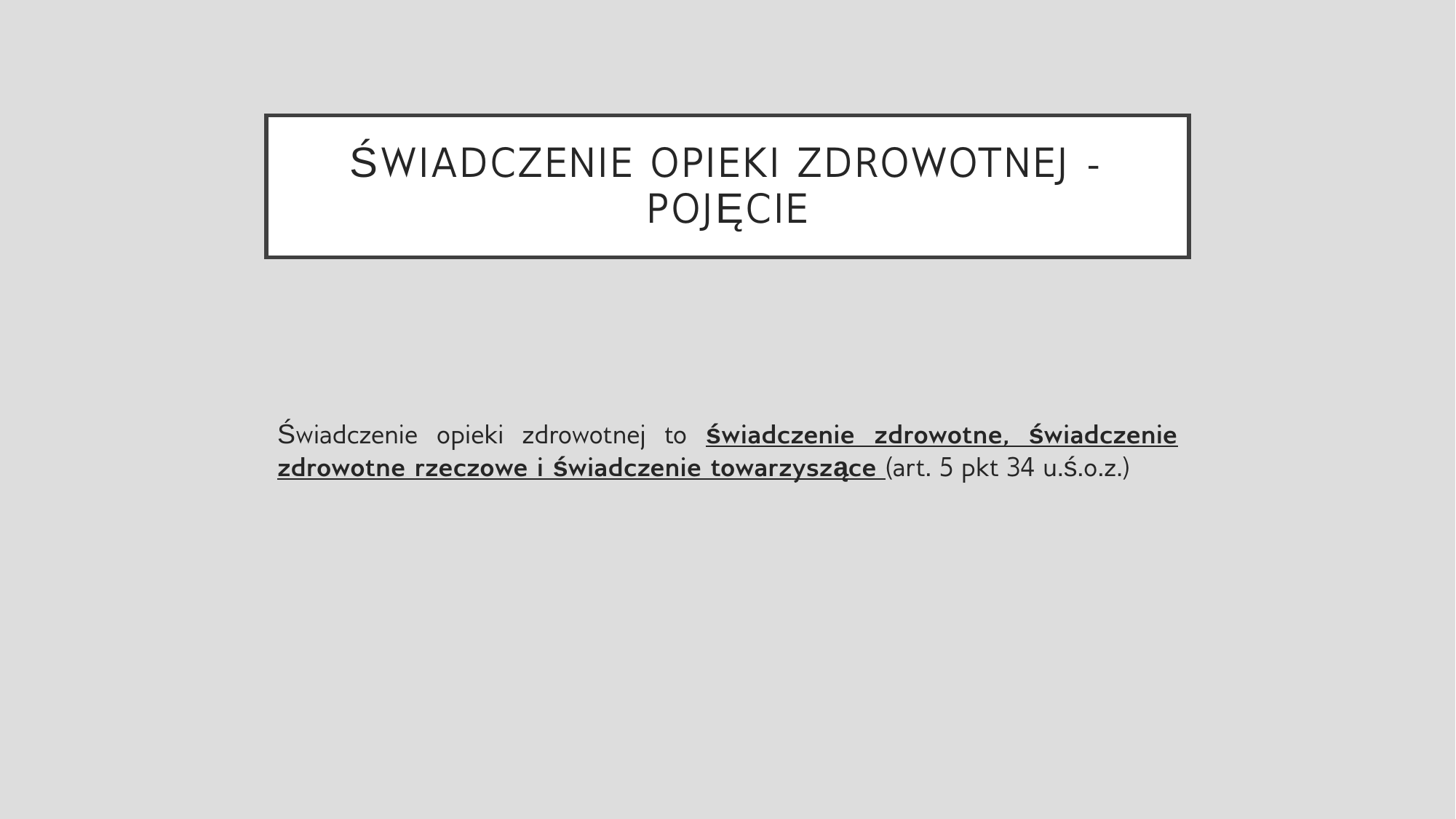

# Świadczenie opieki zdrowotnej -Pojęcie

Świadczenie opieki zdrowotnej to świadczenie zdrowotne, świadczenie zdrowotne rzeczowe i świadczenie towarzyszące (art. 5 pkt 34 u.ś.o.z.)